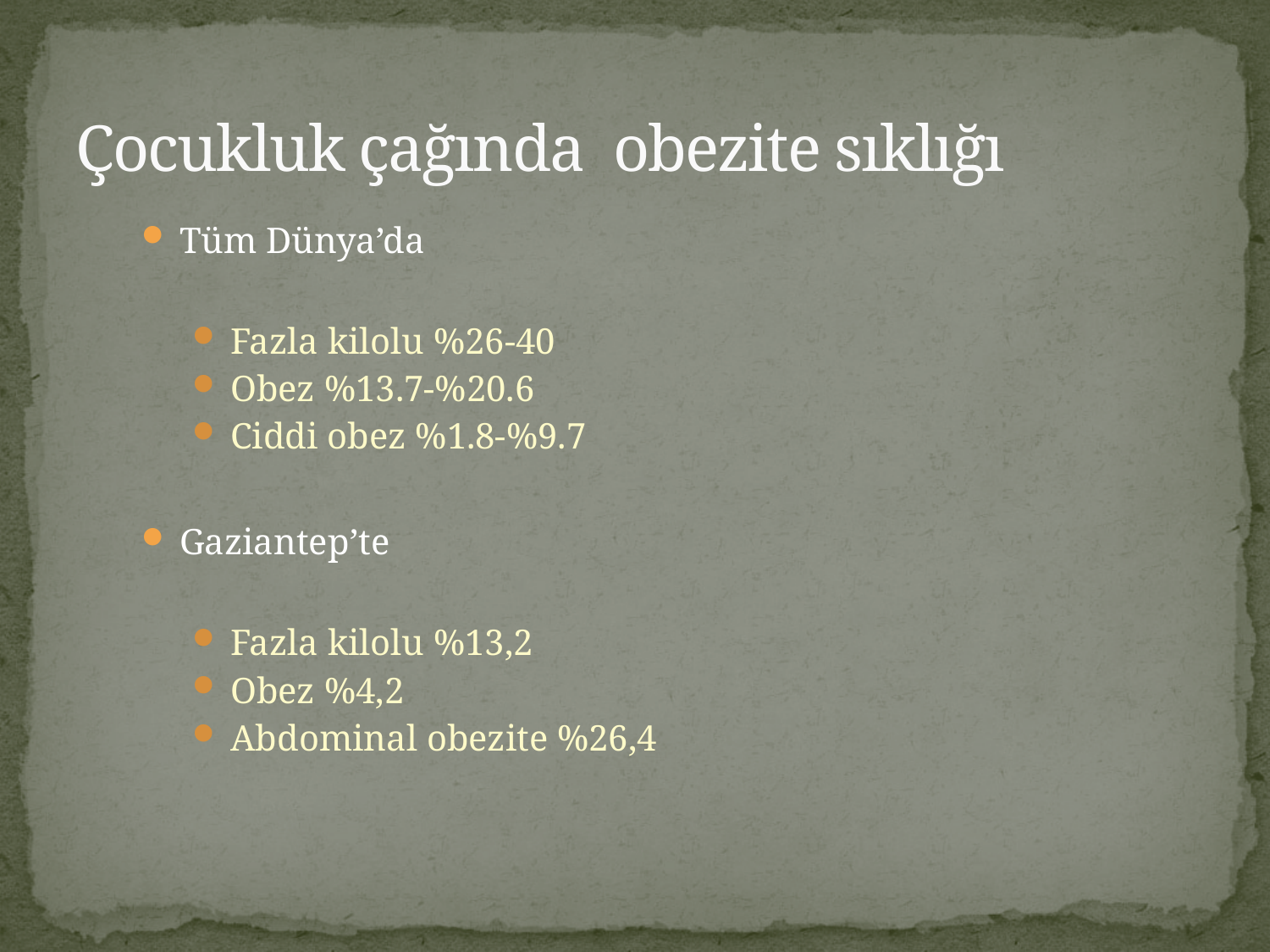

# Çocukluk çağında  obezite sıklığı
Tüm Dünya’da

Fazla kilolu %26-40
Obez %13.7-%20.6
Ciddi obez %1.8-%9.7

Gaziantep’te

Fazla kilolu %13,2
Obez %4,2
Abdominal obezite %26,4